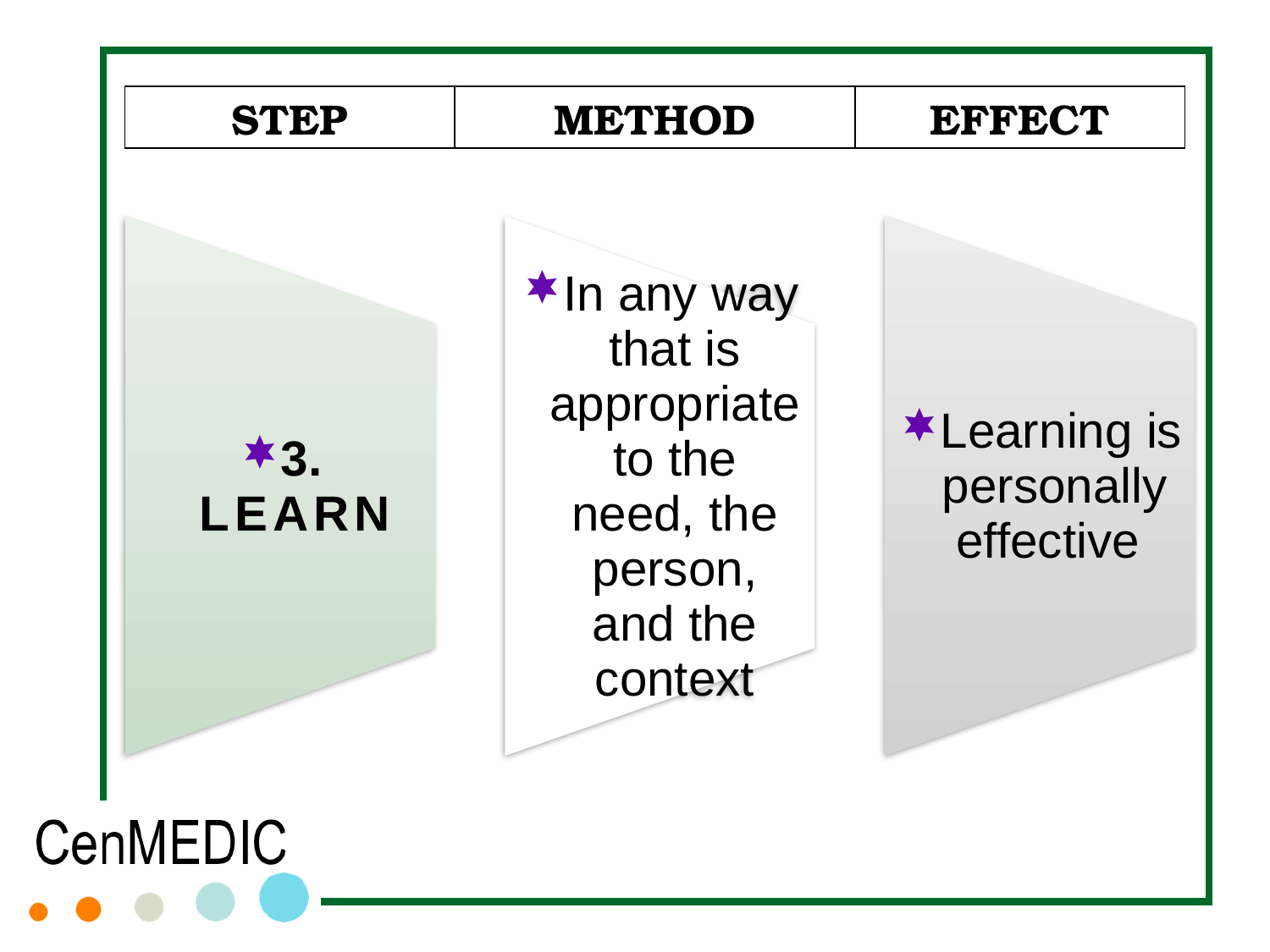

| STEP | METHOD | EFFECT |
| --- | --- | --- |
3. LEARN
In any way that is appropriate to the need, the person, and the context
Learning is personally effective